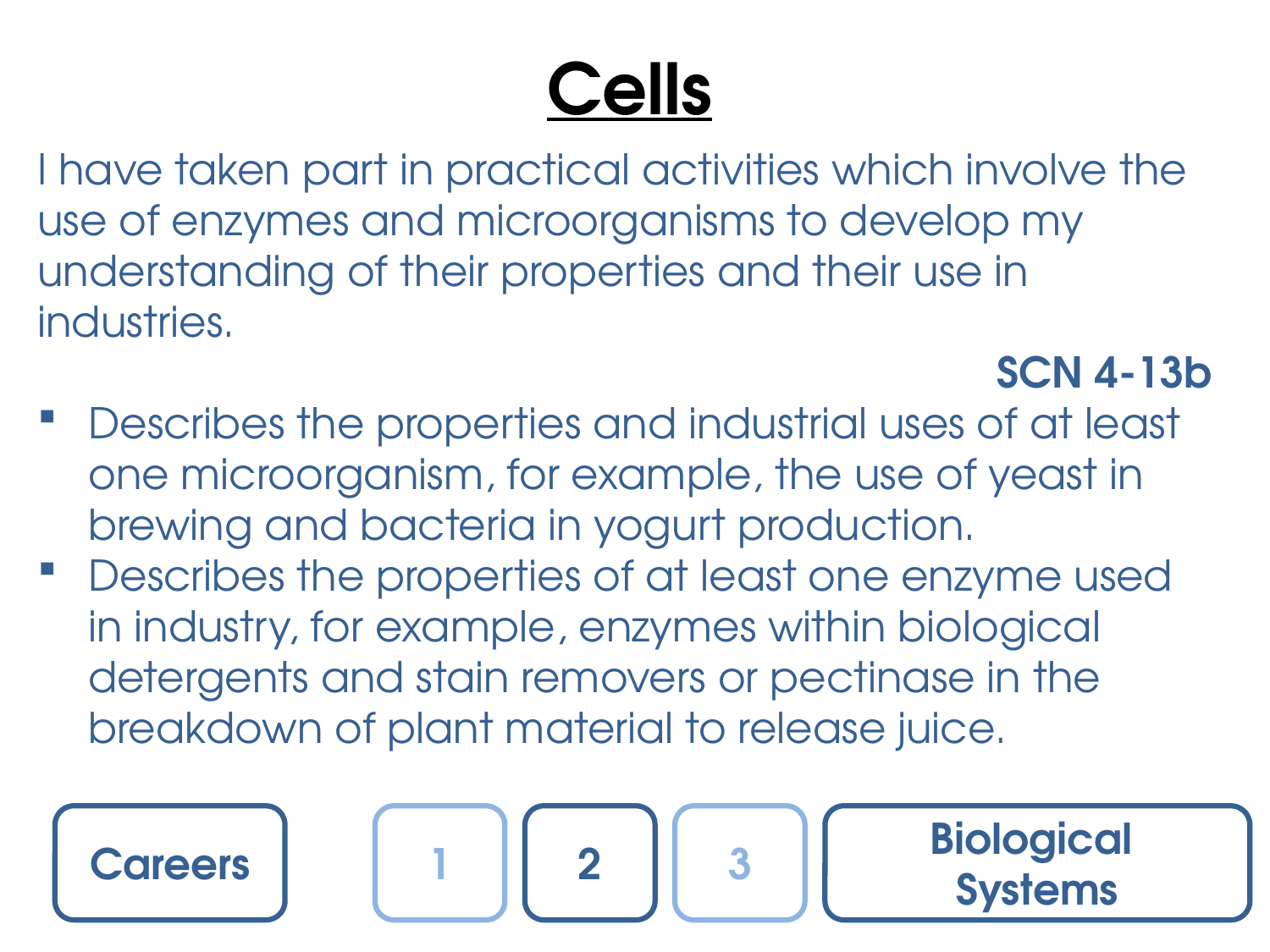

# Cells
I have taken part in practical activities which involve the use of enzymes and microorganisms to develop my understanding of their properties and their use in industries.
SCN 4-13b
Describes the properties and industrial uses of at least one microorganism, for example, the use of yeast in brewing and bacteria in yogurt production.
Describes the properties of at least one enzyme used in industry, for example, enzymes within biological detergents and stain removers or pectinase in the breakdown of plant material to release juice.
Careers
1
2
3
Biological
Systems